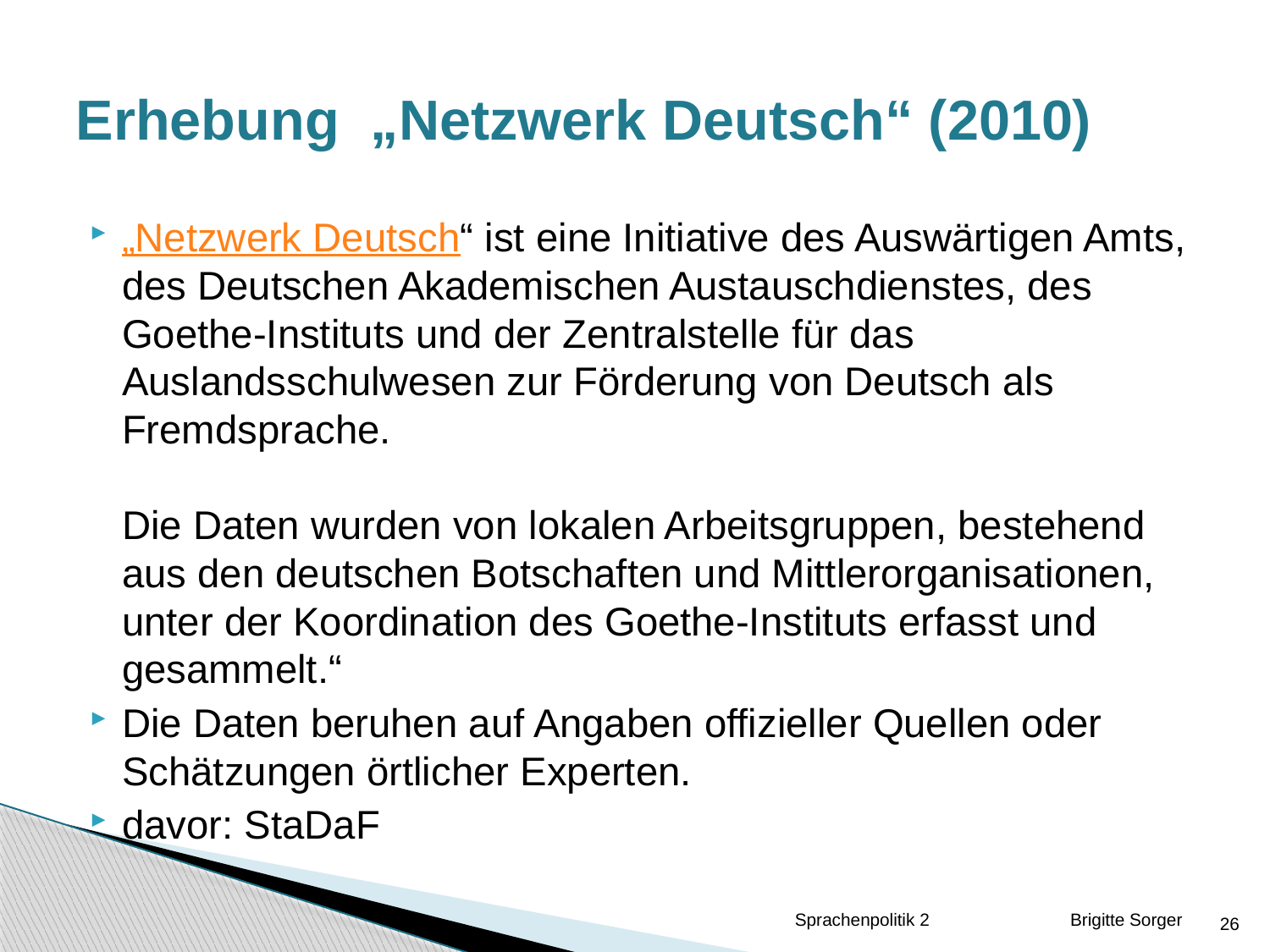

# Erhebung  „Netzwerk Deutsch“ (2010)
„Netzwerk Deutsch“ ist eine Initiative des Auswärtigen Amts, des Deutschen Akademischen Austauschdienstes, des Goethe-Instituts und der Zentralstelle für das Auslandsschulwesen zur Förderung von Deutsch als Fremdsprache.
Die Daten wurden von lokalen Arbeitsgruppen, bestehend aus den deutschen Botschaften und Mittlerorganisationen, unter der Koordination des Goethe-Instituts erfasst und gesammelt.“
Die Daten beruhen auf Angaben offizieller Quellen oder Schätzungen örtlicher Experten.
davor: StaDaF

26
Sprachenpolitik 2                             Brigitte Sorger